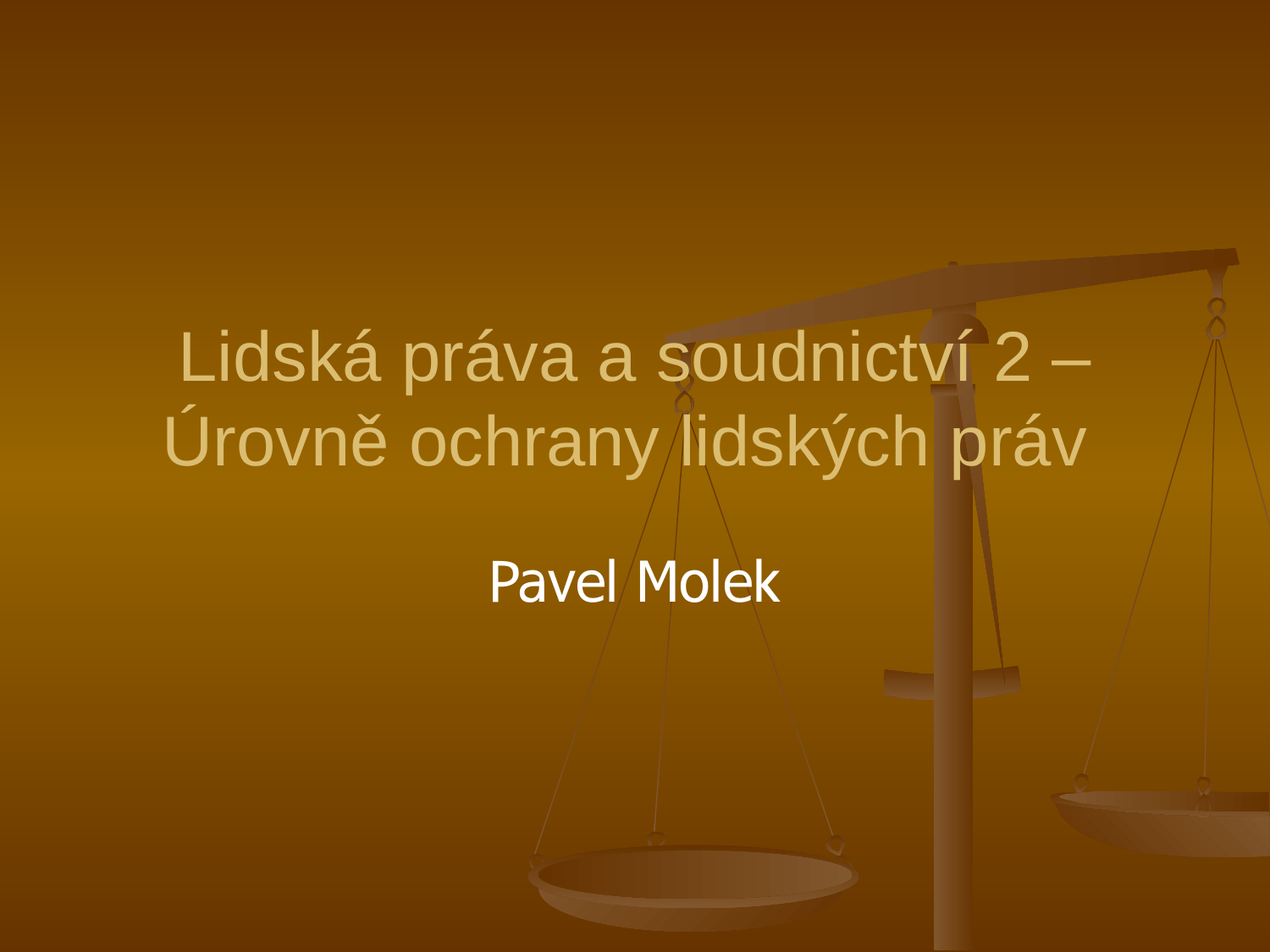

# Lidská práva a soudnictví 2 – Úrovně ochrany lidských práv
Pavel Molek